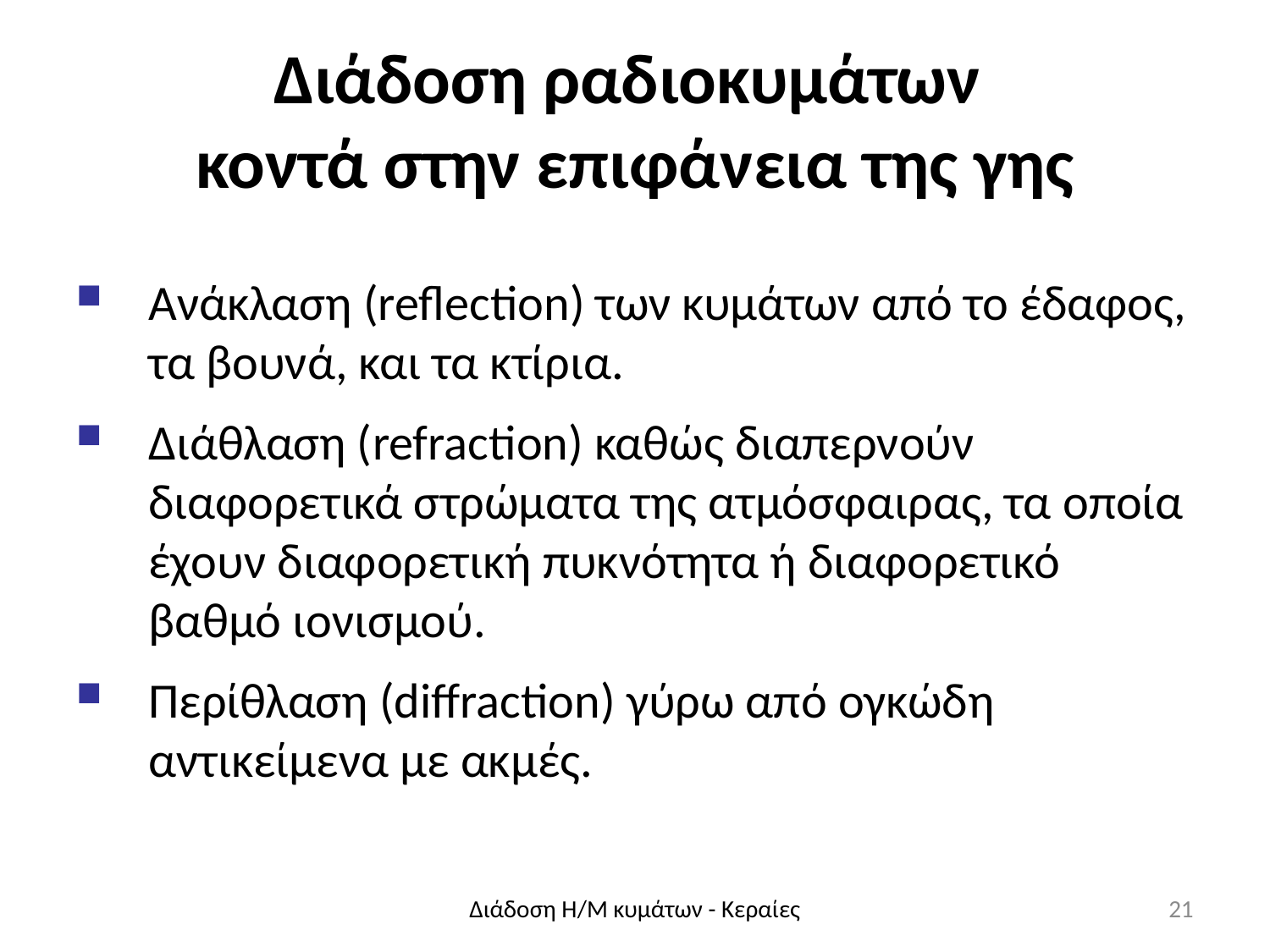

# Διάδοση ραδιοκυμάτων κοντά στην επιφάνεια της γης

Ανάκλαση (reflection) των κυμάτων από το έδαφος, τα βουνά, και τα κτίρια.
Διάθλαση (refraction) καθώς διαπερνούν  διαφορετικά στρώματα της ατμόσφαιρας, τα οποία έχουν διαφορετική πυκνότητα ή διαφορετικό βαθμό ιονισμού.
Περίθλαση (diffraction) γύρω από ογκώδη  αντικείμενα με ακμές.
Διάδοση Η/Μ κυμάτων - Κεραίες
21